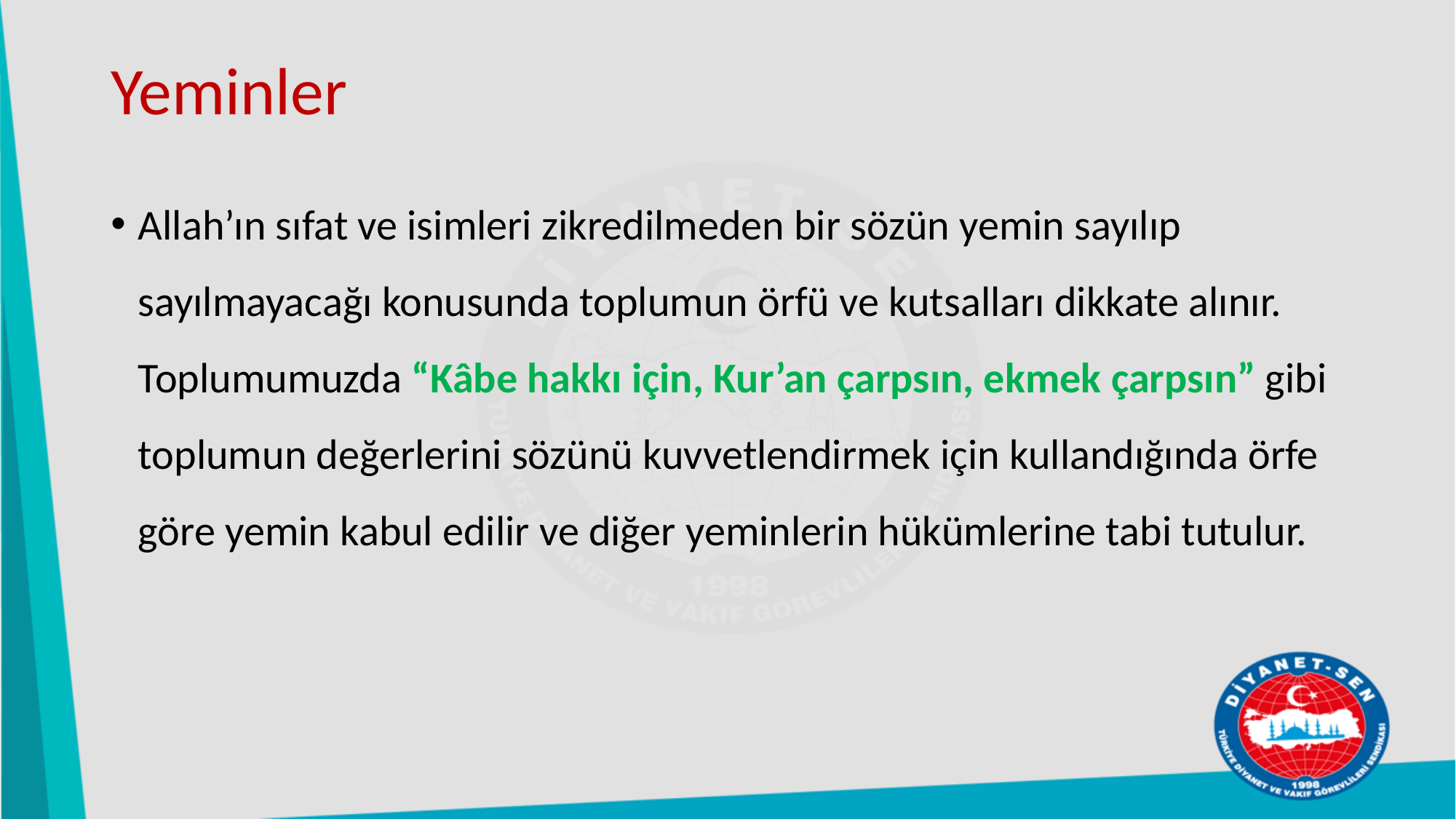

# Yeminler
Allah’ın sıfat ve isimleri zikredilmeden bir sözün yemin sayılıp sayılmayacağı konusunda toplumun örfü ve kutsalları dikkate alınır. Toplumumuzda “Kâbe hakkı için, Kur’an çarpsın, ekmek çarpsın” gibi toplumun değerlerini sözünü kuvvetlendirmek için kullandığında örfe göre yemin kabul edilir ve diğer yeminlerin hükümlerine tabi tutulur.